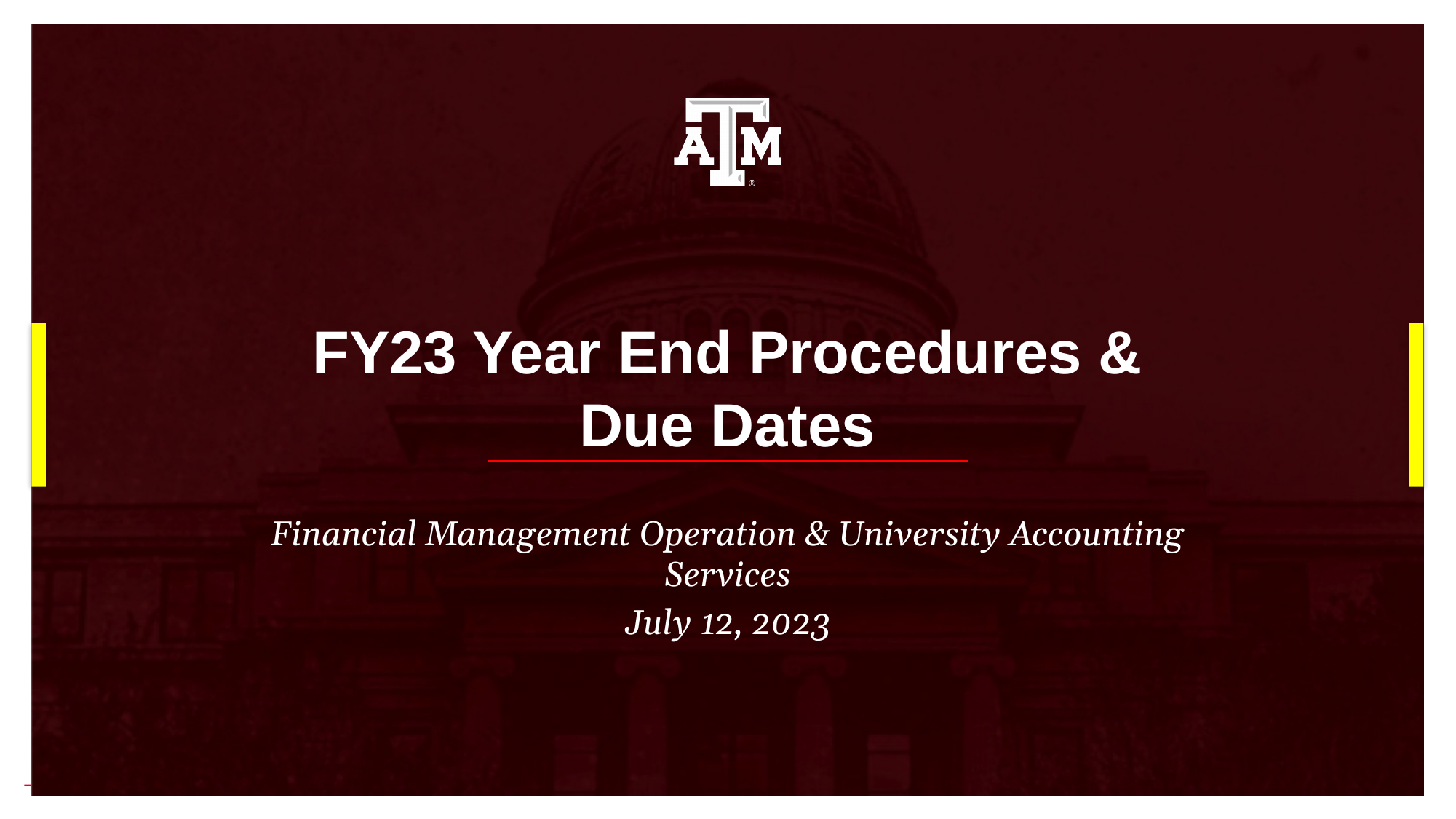

# FY23 Year End Procedures & Due Dates
Financial Management Operation & University Accounting Services
July 12, 2023